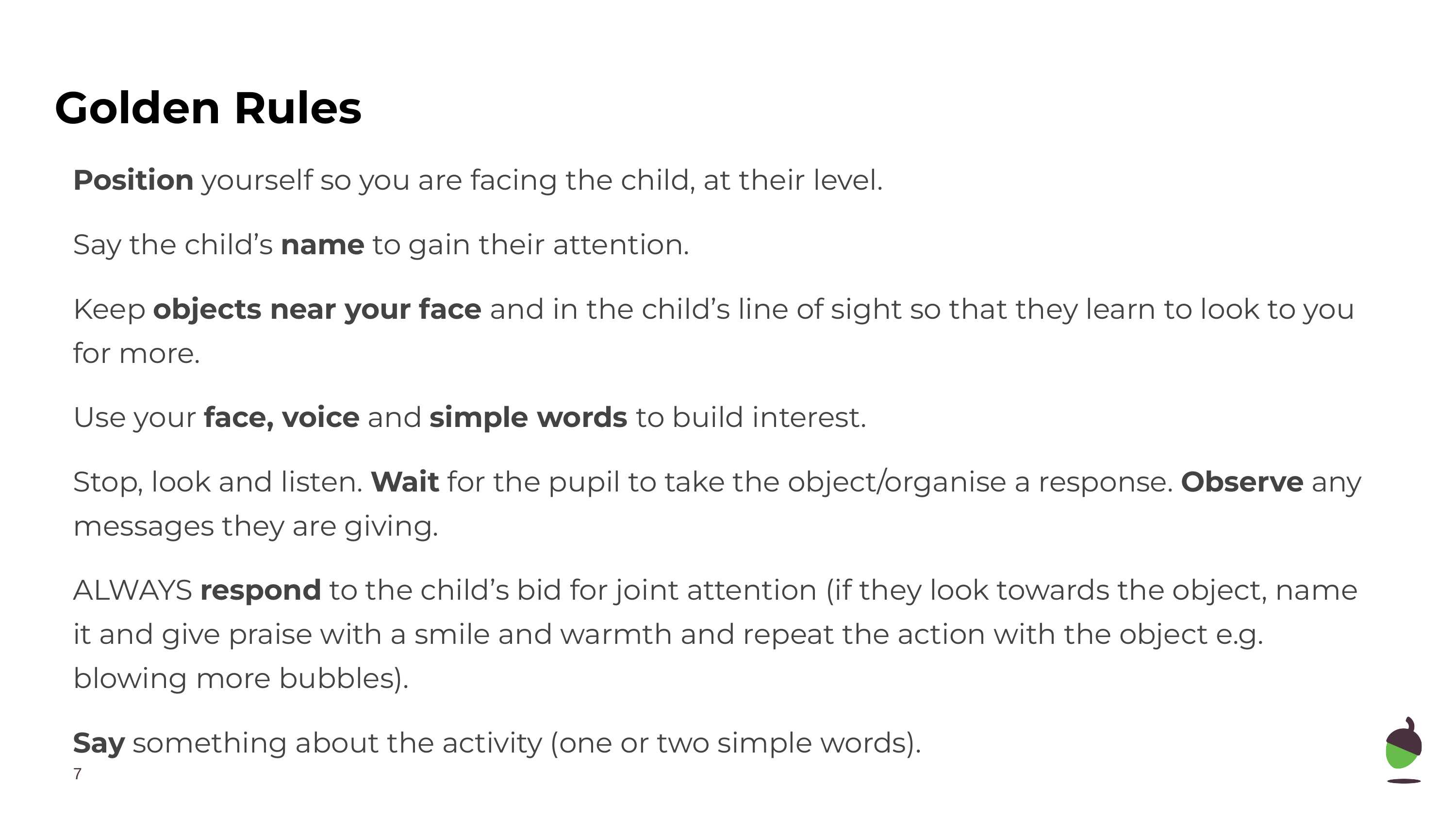

# Golden Rules
Position yourself so you are facing the child, at their level.
Say the child’s name to gain their attention.
Keep objects near your face and in the child’s line of sight so that they learn to look to you for more.
Use your face, voice and simple words to build interest.
Stop, look and listen. Wait for the pupil to take the object/organise a response. Observe any messages they are giving.
ALWAYS respond to the child’s bid for joint attention (if they look towards the object, name it and give praise with a smile and warmth and repeat the action with the object e.g. blowing more bubbles).
Say something about the activity (one or two simple words).
7